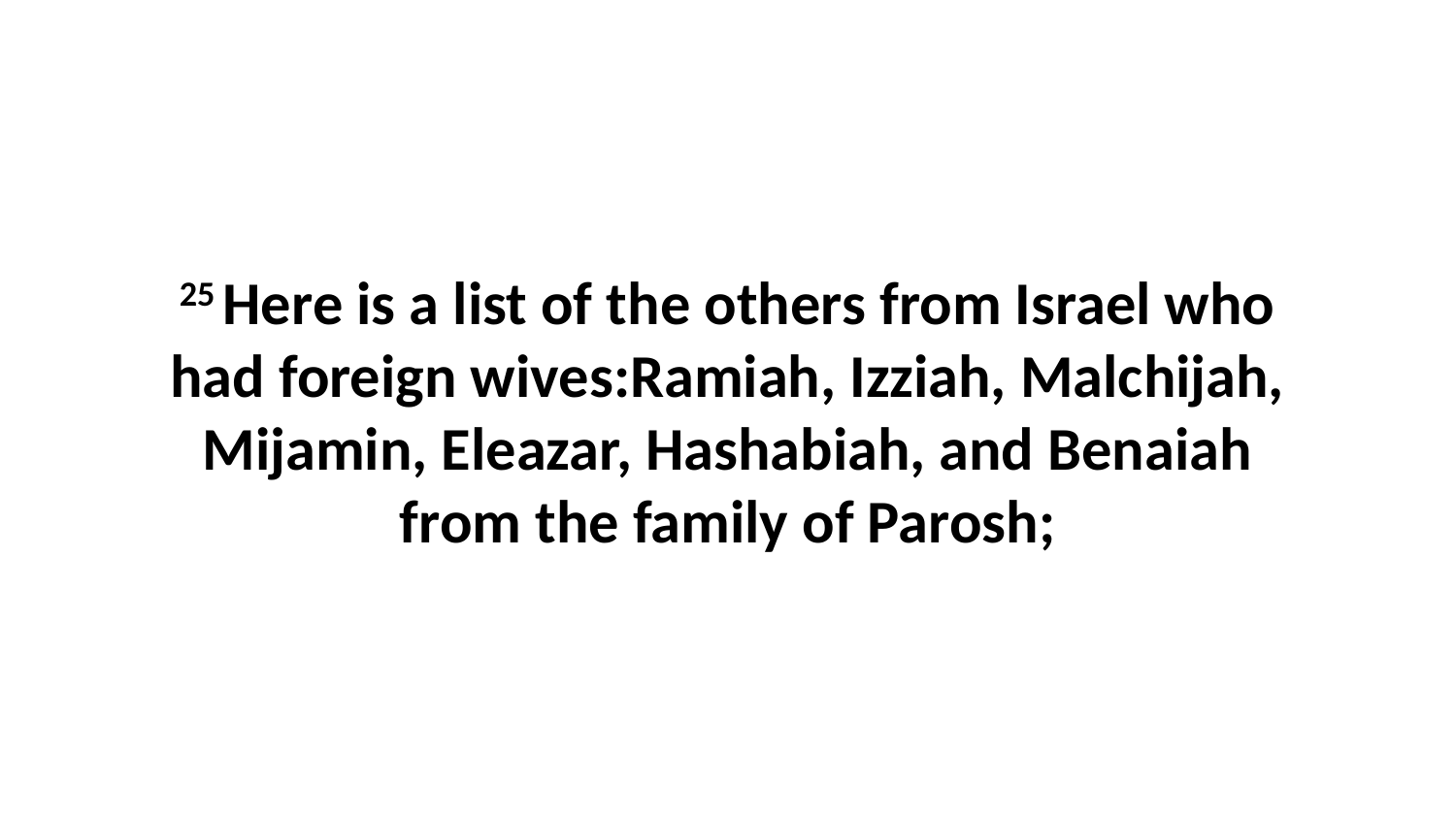

25 Here is a list of the others from Israel who had foreign wives:Ramiah, Izziah, Malchijah, Mijamin, Eleazar, Hashabiah, and Benaiah from the family of Parosh;